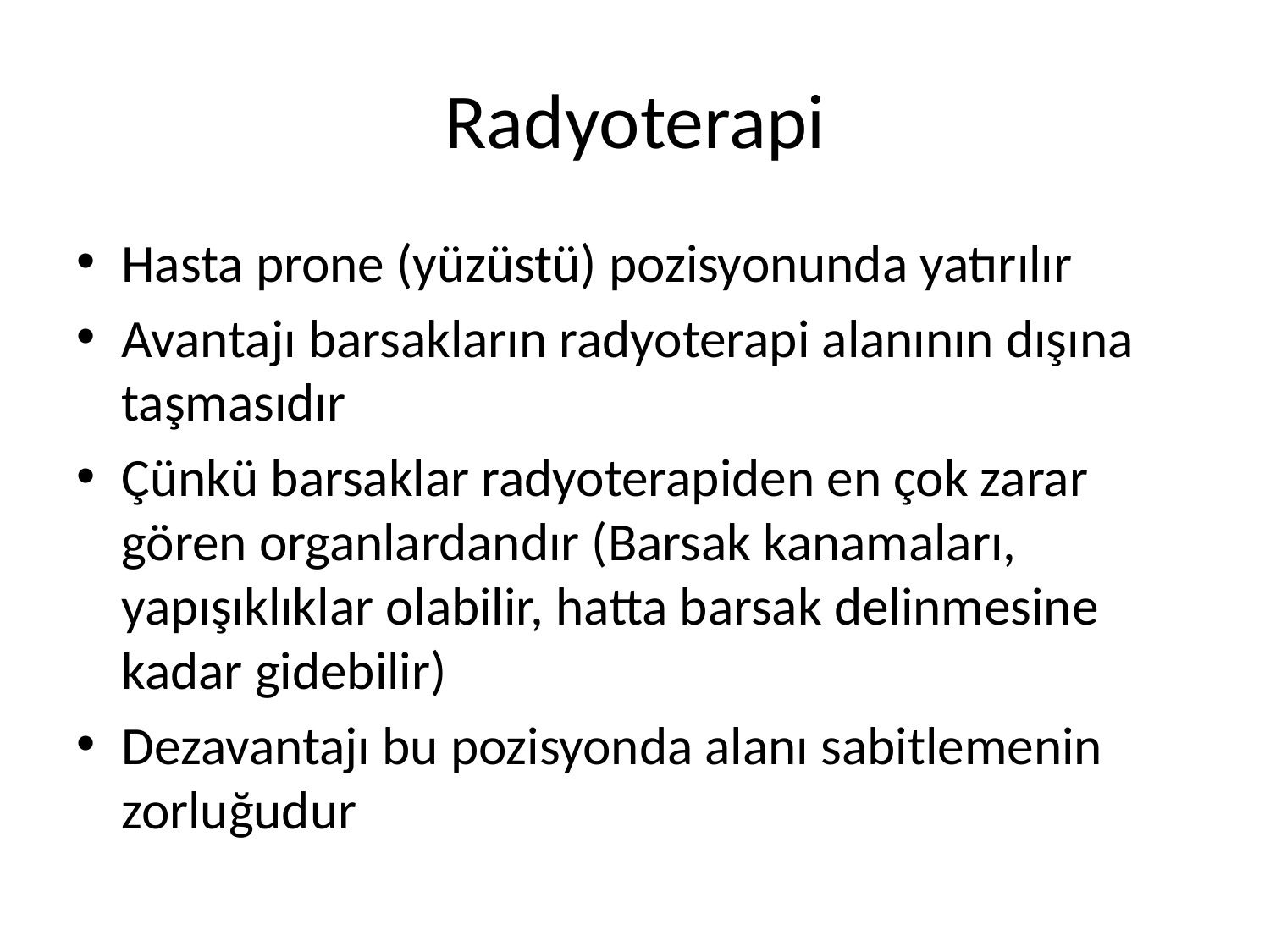

# Radyoterapi
Hasta prone (yüzüstü) pozisyonunda yatırılır
Avantajı barsakların radyoterapi alanının dışına taşmasıdır
Çünkü barsaklar radyoterapiden en çok zarar gören organlardandır (Barsak kanamaları, yapışıklıklar olabilir, hatta barsak delinmesine kadar gidebilir)
Dezavantajı bu pozisyonda alanı sabitlemenin zorluğudur